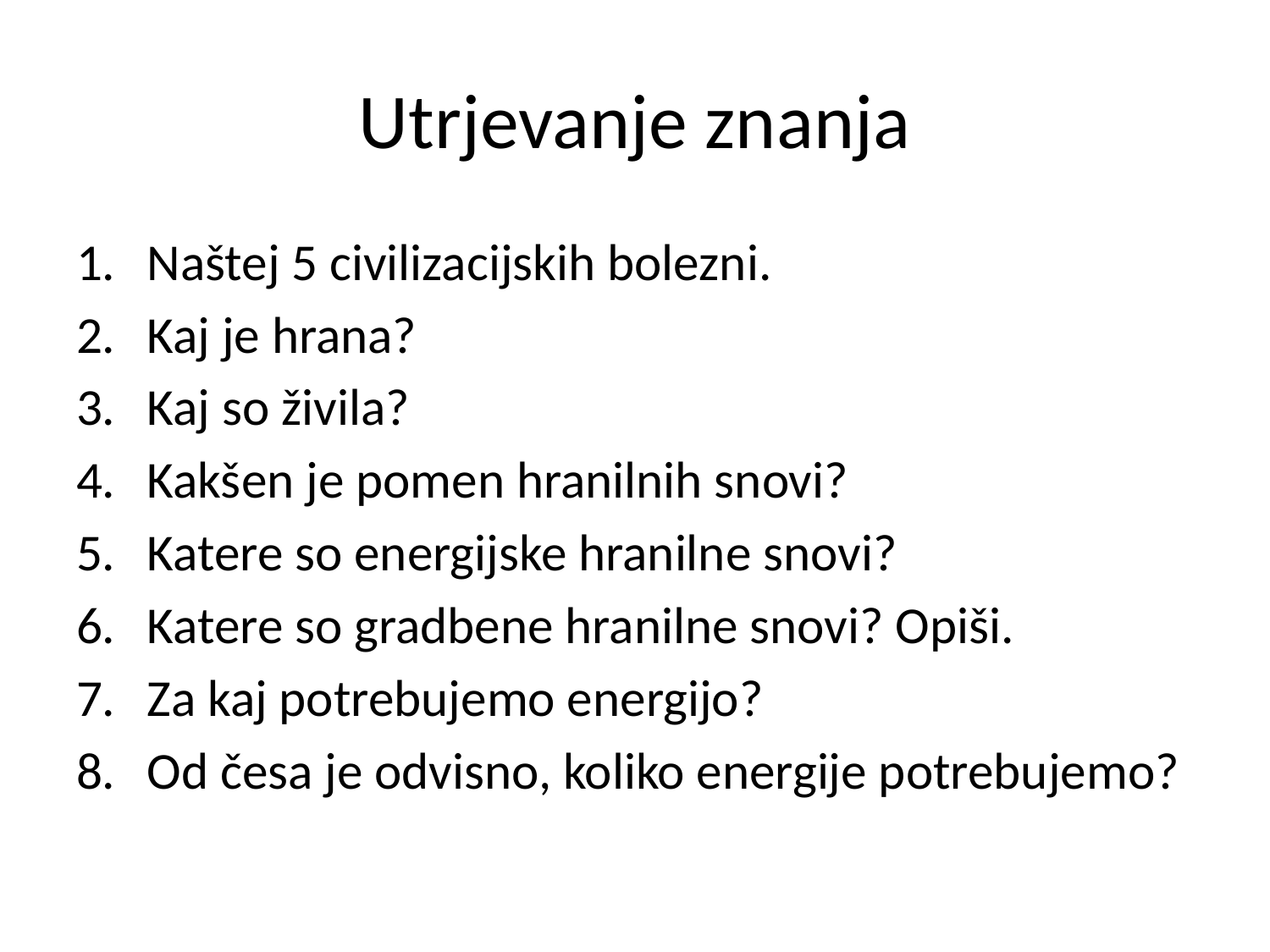

# Utrjevanje znanja
Naštej 5 civilizacijskih bolezni.
Kaj je hrana?
Kaj so živila?
Kakšen je pomen hranilnih snovi?
Katere so energijske hranilne snovi?
Katere so gradbene hranilne snovi? Opiši.
Za kaj potrebujemo energijo?
Od česa je odvisno, koliko energije potrebujemo?